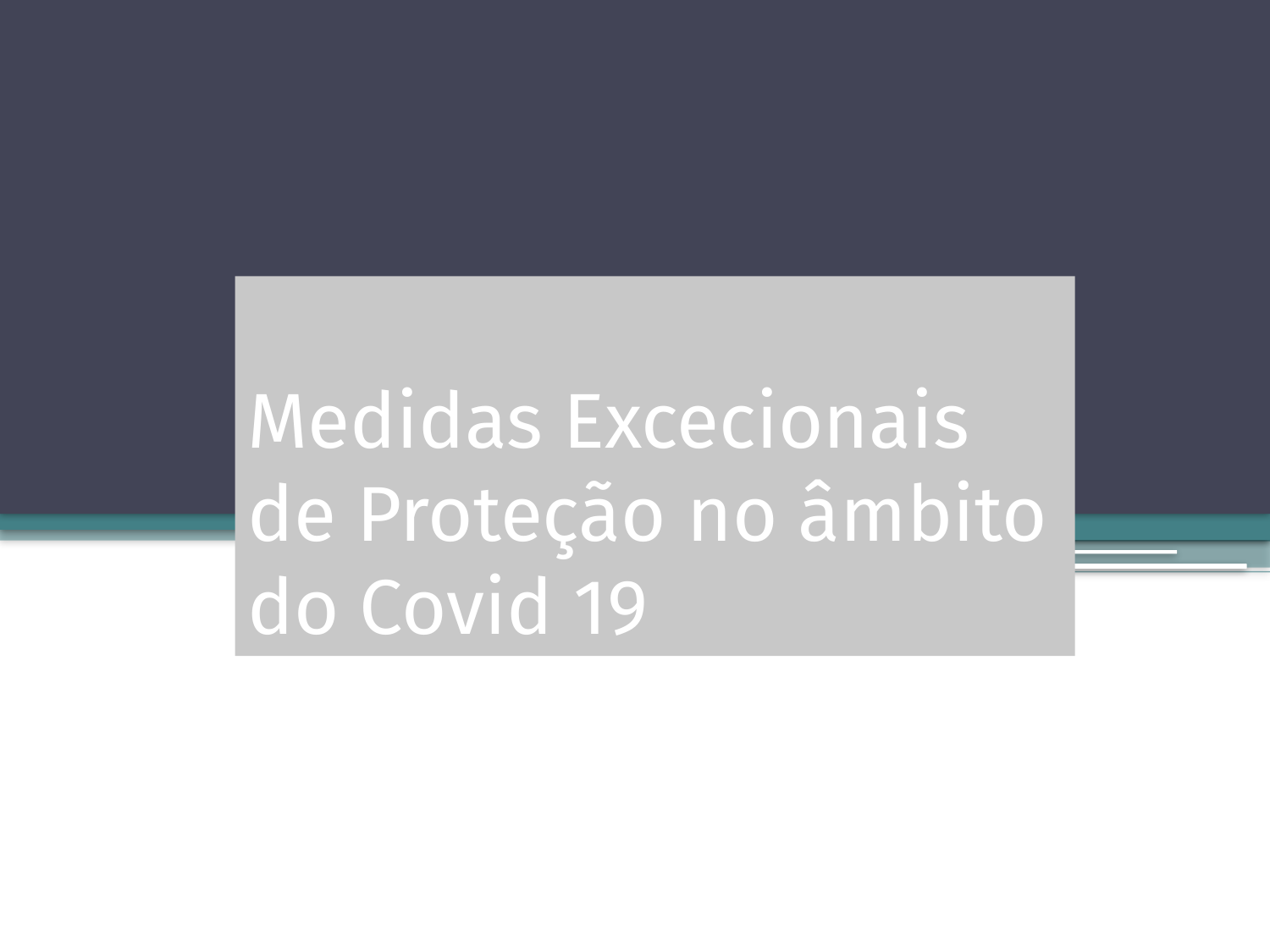

# Medidas Excecionais de Proteção no âmbito do Covid 19